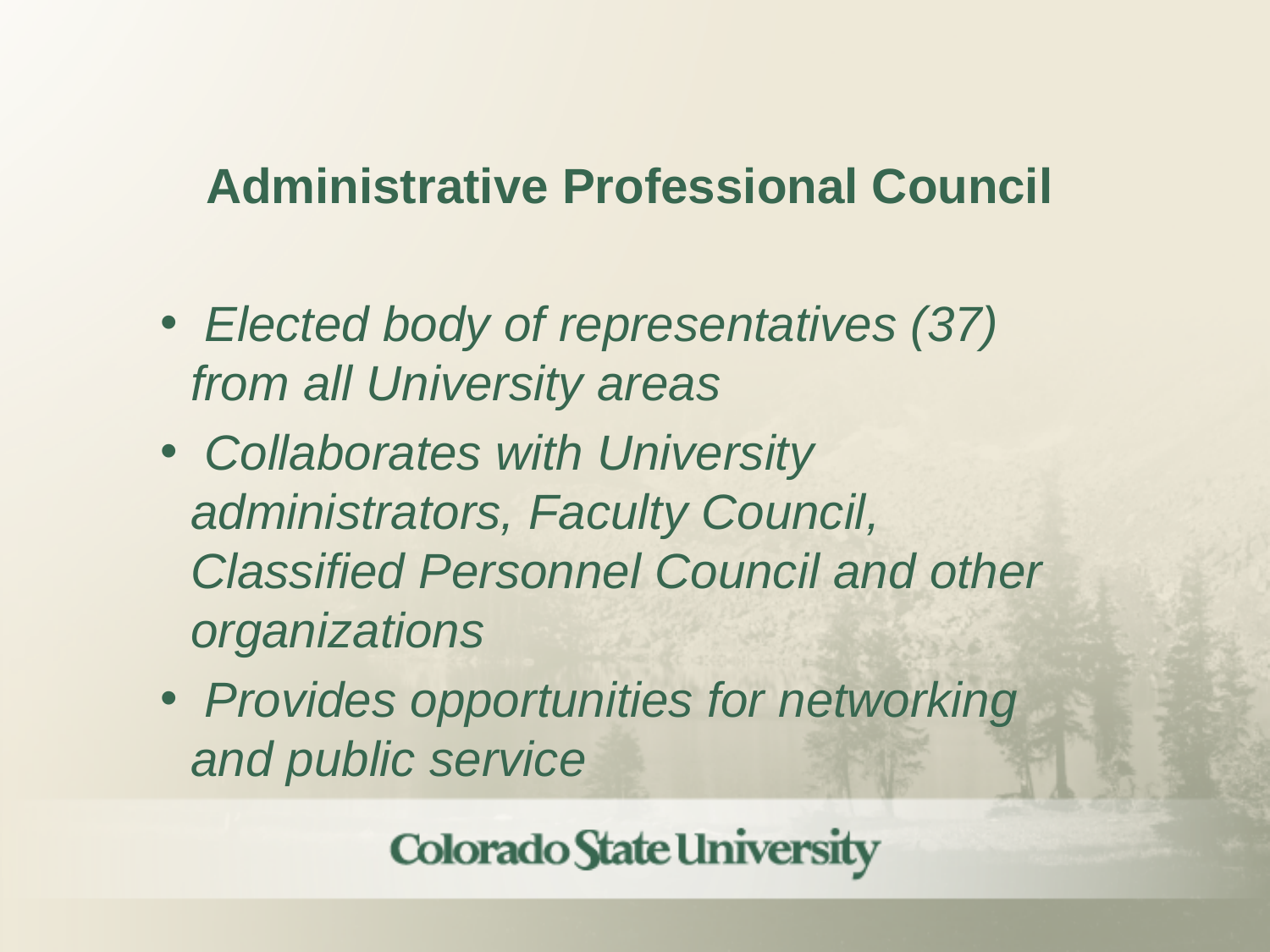

Administrative Professional Council

 Elected body of representatives (37) from all University areas
 Collaborates with University administrators, Faculty Council, Classified Personnel Council and other organizations
 Provides opportunities for networking and public service